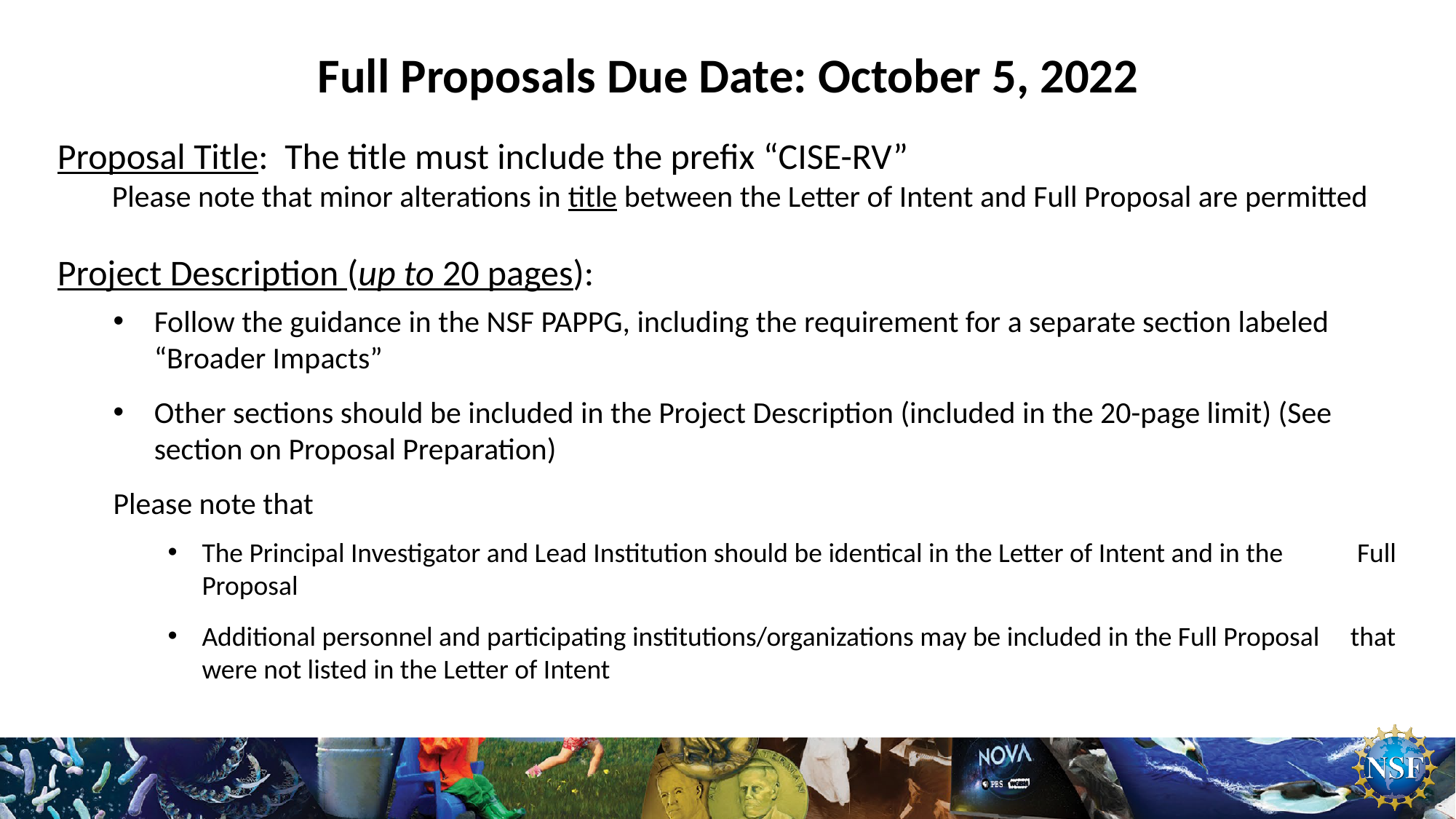

Full Proposals Due Date: October 5, 2022
Proposal Title:  The title must include the prefix “CISE-RV”
Please note that minor alterations in title between the Letter of Intent and Full Proposal are permitted

Project Description (up to 20 pages):
Follow the guidance in the NSF PAPPG, including the requirement for a separate section labeled “Broader Impacts”

Other sections should be included in the Project Description (included in the 20-page limit) (See section on Proposal Preparation)

Please note that

The Principal Investigator and Lead Institution should be identical in the Letter of Intent and in the            Full Proposal

Additional personnel and participating institutions/organizations may be included in the Full Proposal     that were not listed in the Letter of Intent